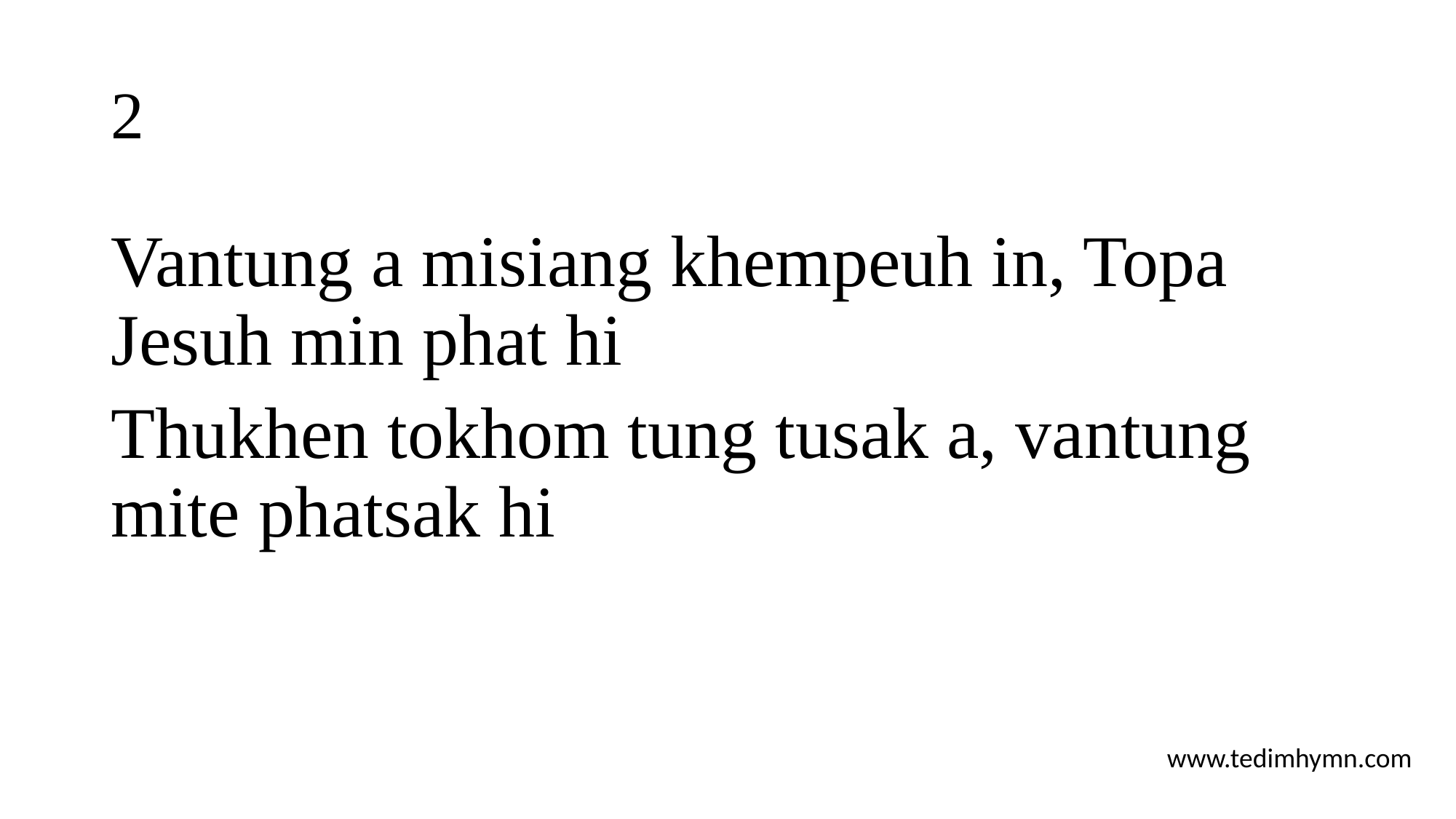

# 2
Vantung a misiang khempeuh in, Topa Jesuh min phat hi
Thukhen tokhom tung tusak a, vantung mite phatsak hi

www.tedimhymn.com